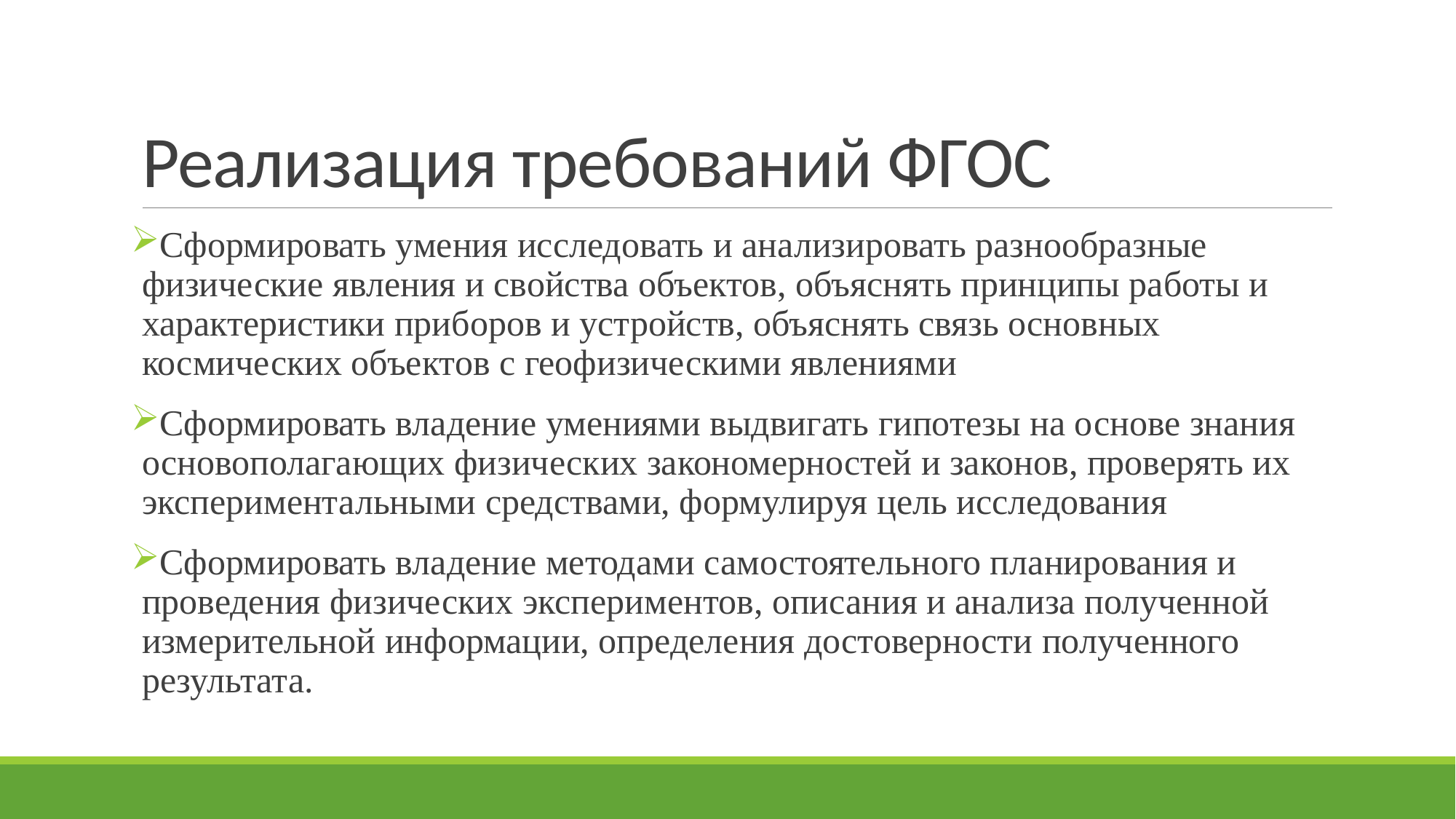

# Реализация требований ФГОС
Сформировать умения исследовать и анализировать разнообразные физические явления и свойства объектов, объяснять принципы работы и характеристики приборов и устройств, объяснять связь основных космических объектов с геофизическими явлениями
Сформировать владение умениями выдвигать гипотезы на основе знания основополагающих физических закономерностей и законов, проверять их экспериментальными средствами, формулируя цель исследования
Сформировать владение методами самостоятельного планирования и проведения физических экспериментов, описания и анализа полученной измерительной информации, определения достоверности полученного результата.